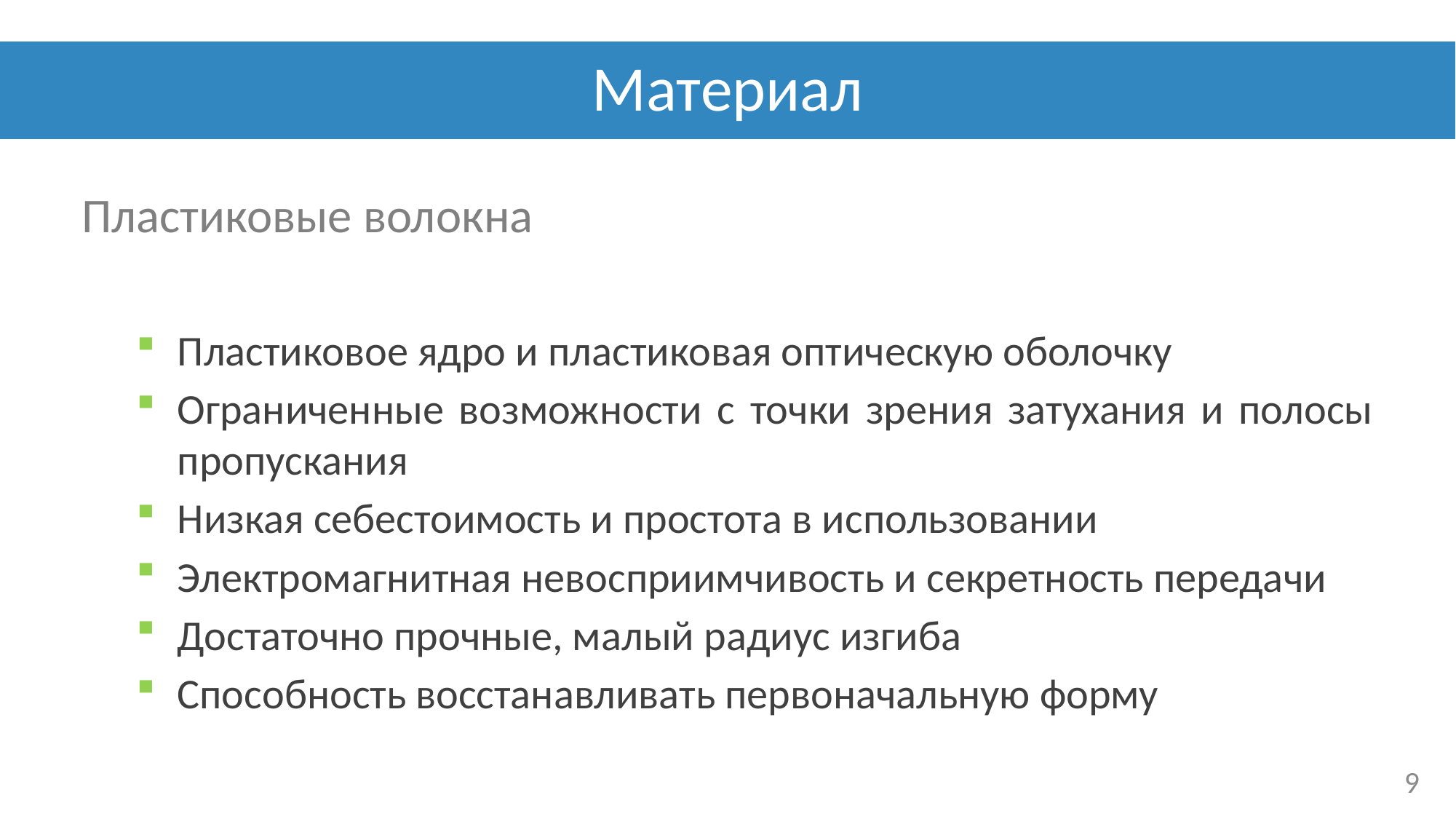

# Материал
Пластиковые волокна

Пластиковое ядро и пластиковая оптическую оболочку
Ограниченные возможности с точки зрения затухания и полосы пропускания
Низкая себестоимость и простота в использовании
Электромагнитная невосприимчивость и секретность передачи
Достаточно прочные, малый радиус изгиба
Способность восстанавливать первоначальную форму

9